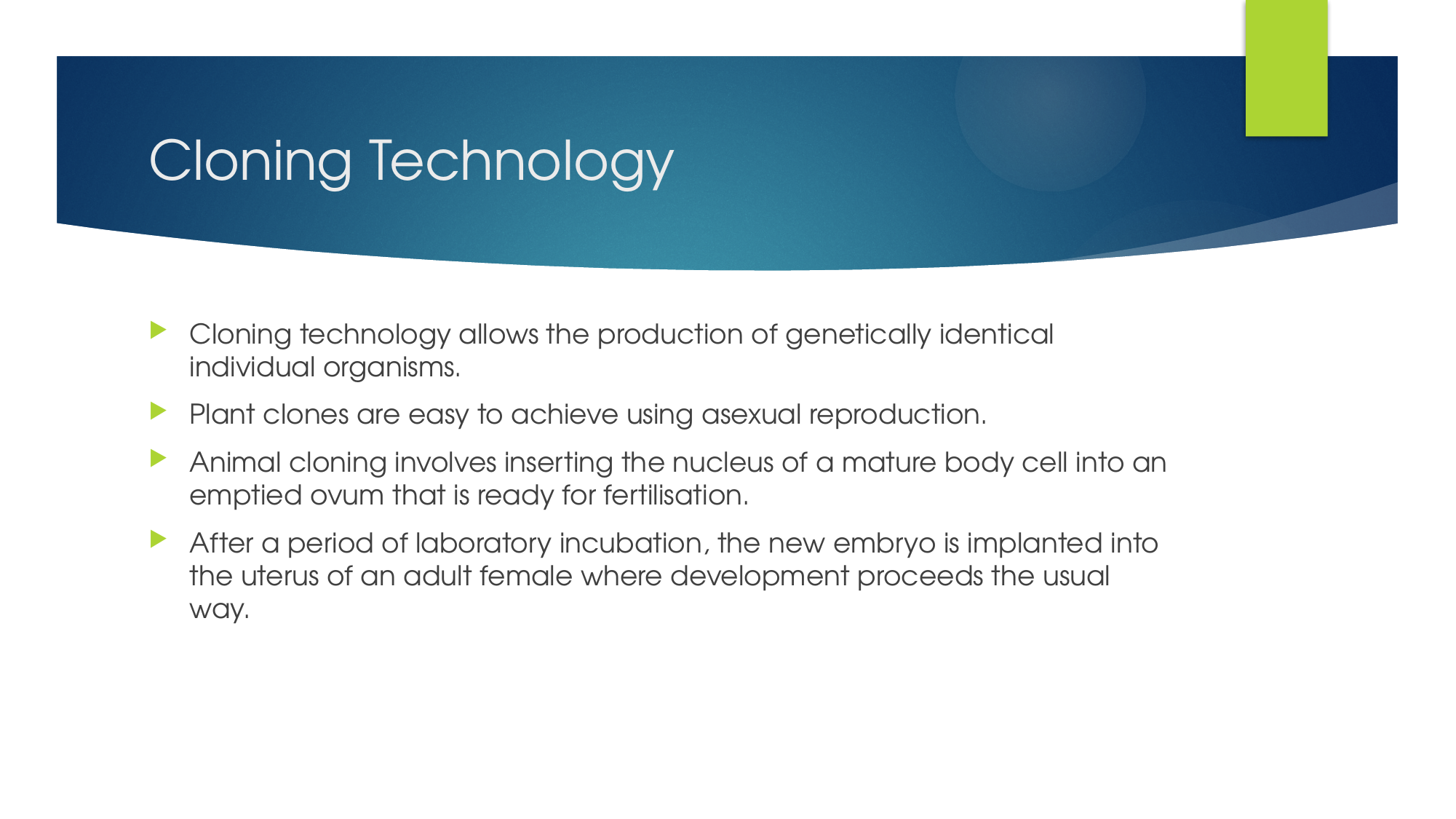

# Cloning Technology
Cloning technology allows the production of genetically identical individual organisms.
Plant clones are easy to achieve using asexual reproduction.
Animal cloning involves inserting the nucleus of a mature body cell into an emptied ovum that is ready for fertilisation.
After a period of laboratory incubation, the new embryo is implanted into the uterus of an adult female where development proceeds the usual way.